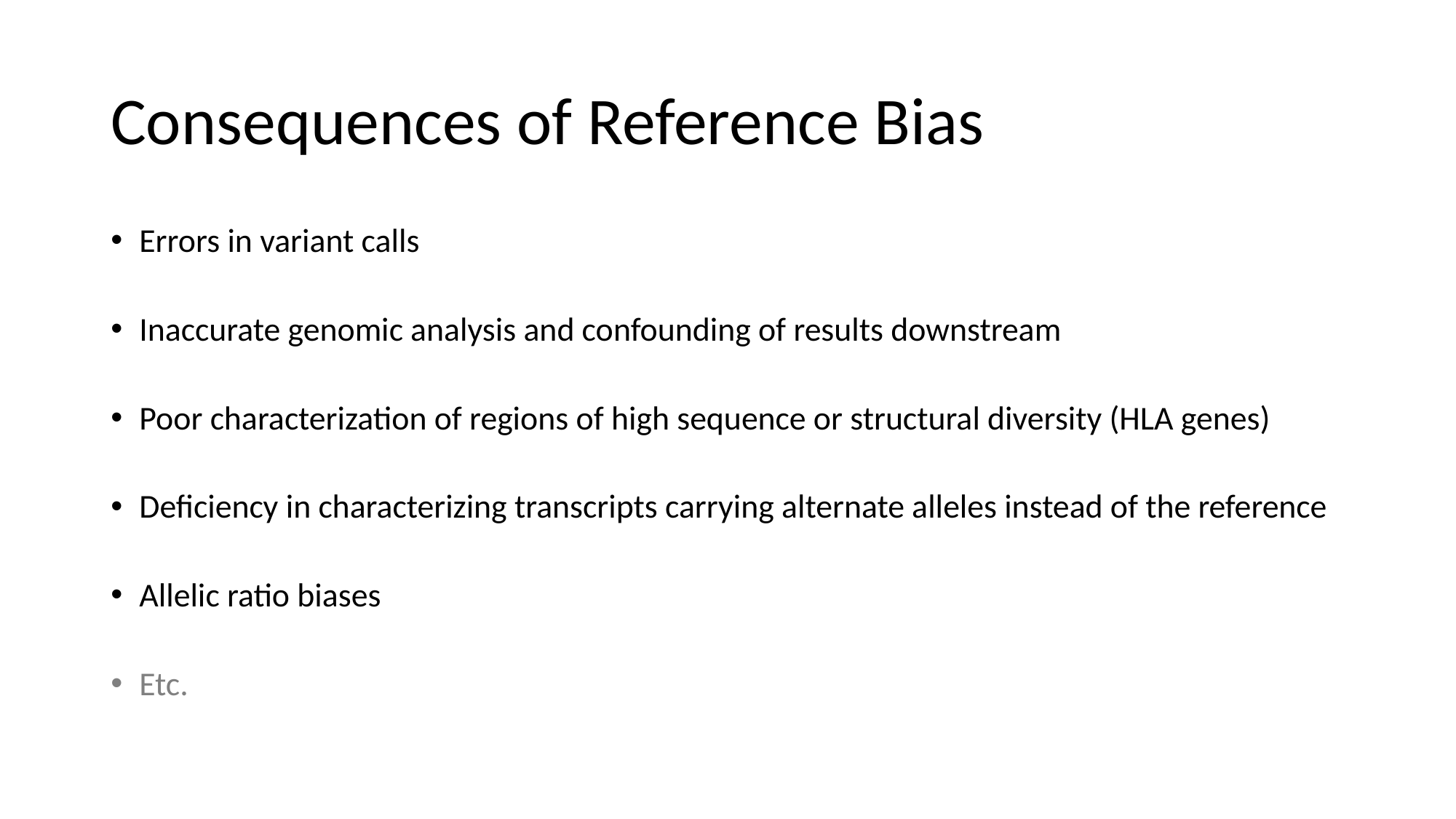

Consequences of Reference Bias
Errors in variant calls

Inaccurate genomic analysis and confounding of results downstream

Poor characterization of regions of high sequence or structural diversity (HLA genes)

Deficiency in characterizing transcripts carrying alternate alleles instead of the reference

Allelic ratio biases

Etc.